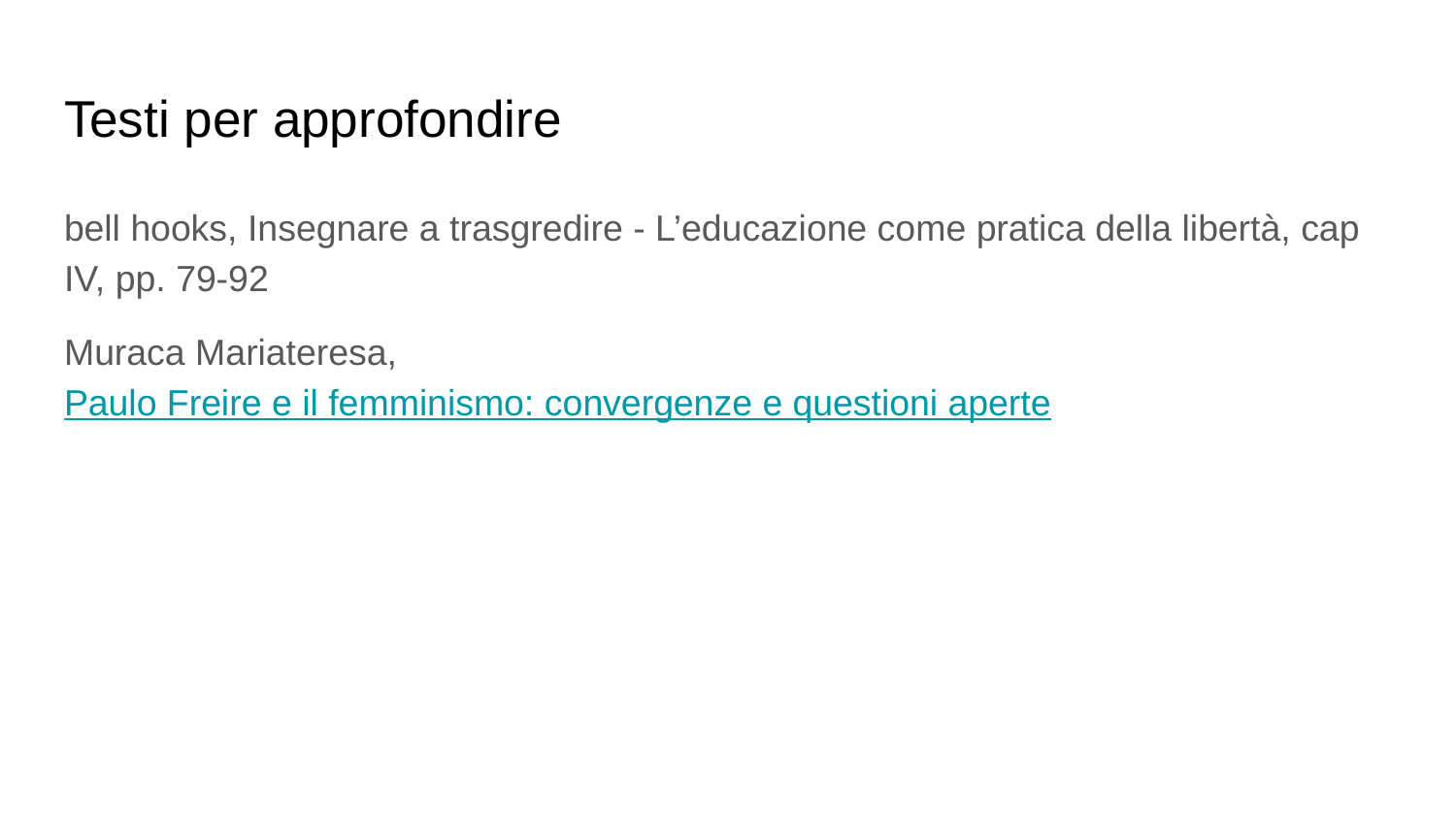

# Testi per approfondire
bell hooks, Insegnare a trasgredire - L’educazione come pratica della libertà, cap IV, pp. 79-92
Muraca Mariateresa, Paulo Freire e il femminismo: convergenze e questioni aperte